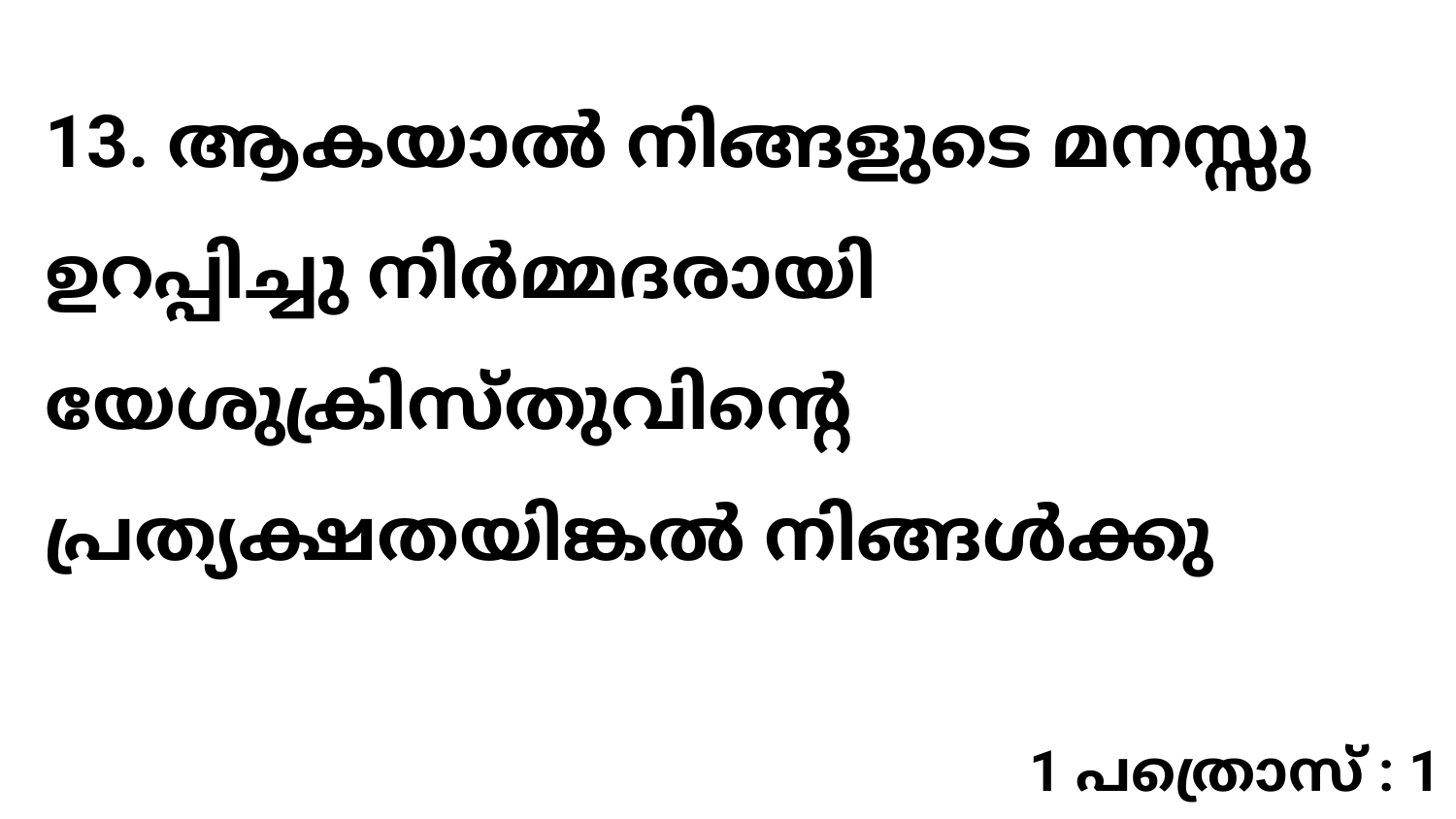

13. ആകയാൽ നിങ്ങളുടെ മനസ്സു ഉറപ്പിച്ചു നിർമ്മദരായി യേശുക്രിസ്തുവിന്റെ പ്രത്യക്ഷതയിങ്കൽ നിങ്ങൾക്കു
1 പത്രൊസ് : 1